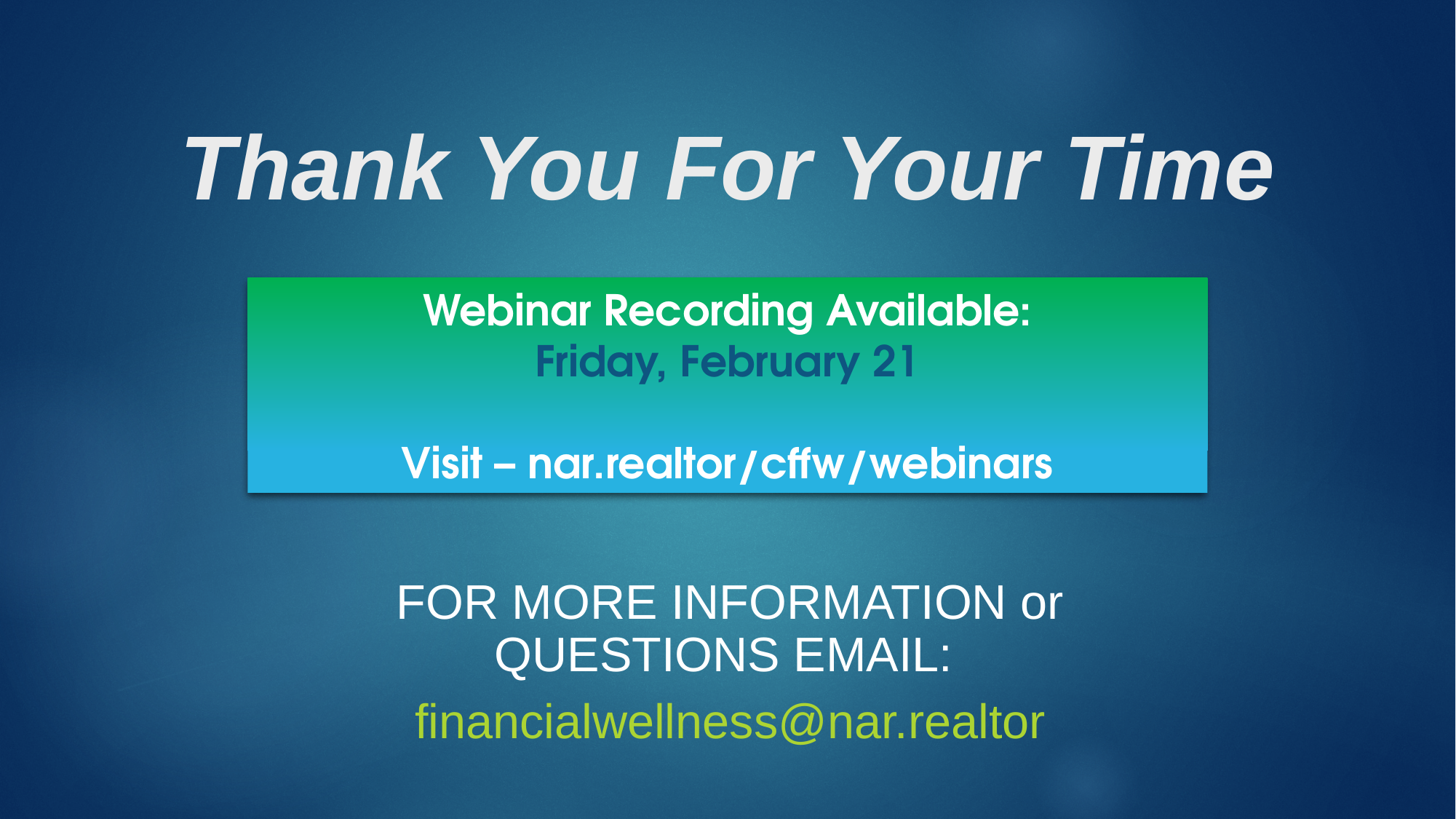

# Thank You For Your Time
Webinar Recording Available:
Friday, February 21

Visit – nar.realtor/cffw/webinars
FOR MORE INFORMATION or QUESTIONS EMAIL:
financialwellness@nar.realtor